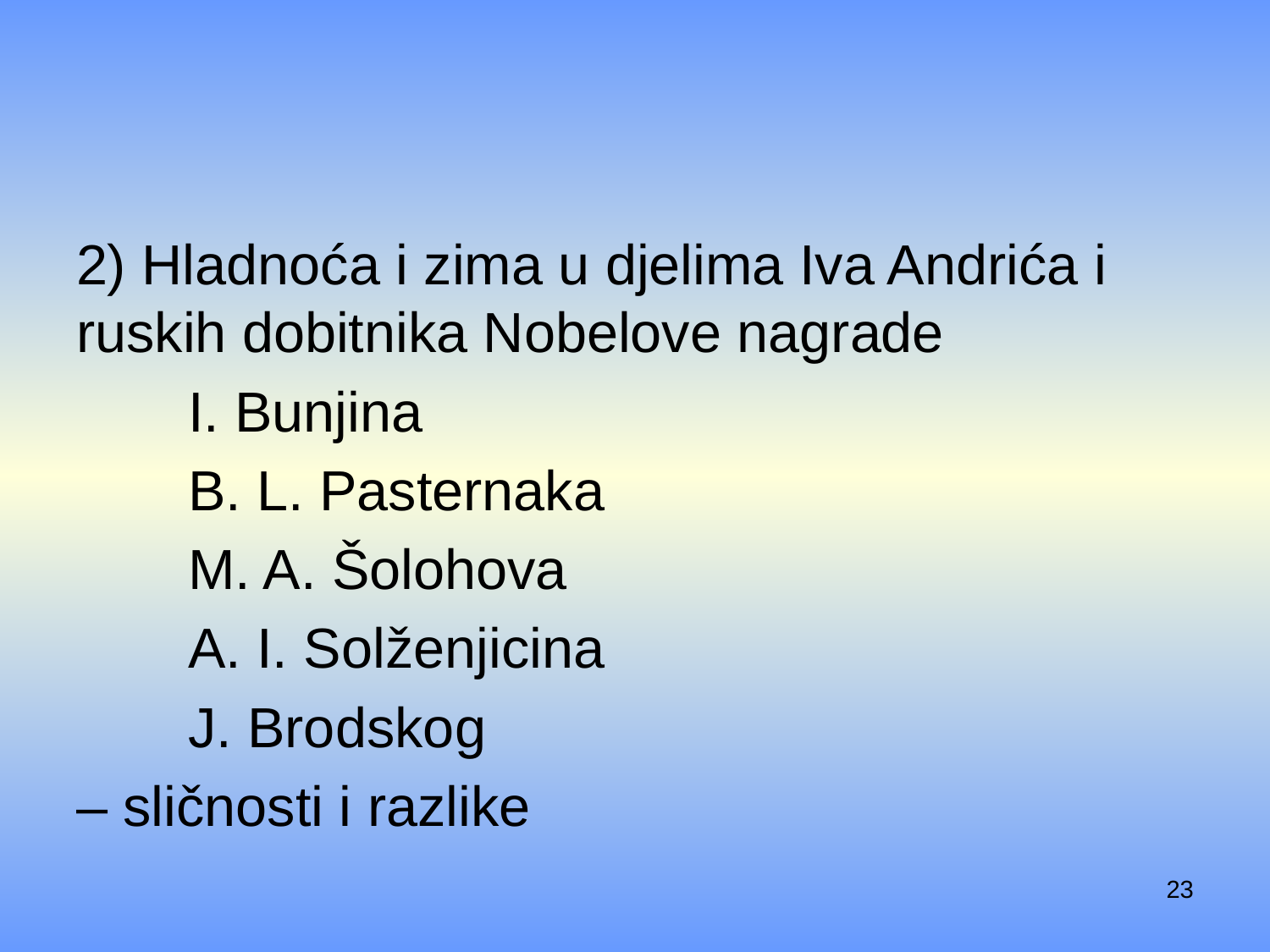

#
2) Hladnoća i zima u djelima Iva Andrića i ruskih dobitnika Nobelove nagrade
I. Bunjina
B. L. Pasternaka
M. A. Šolohova
A. I. Solženjicina
J. Brodskog
– sličnosti i razlike

23